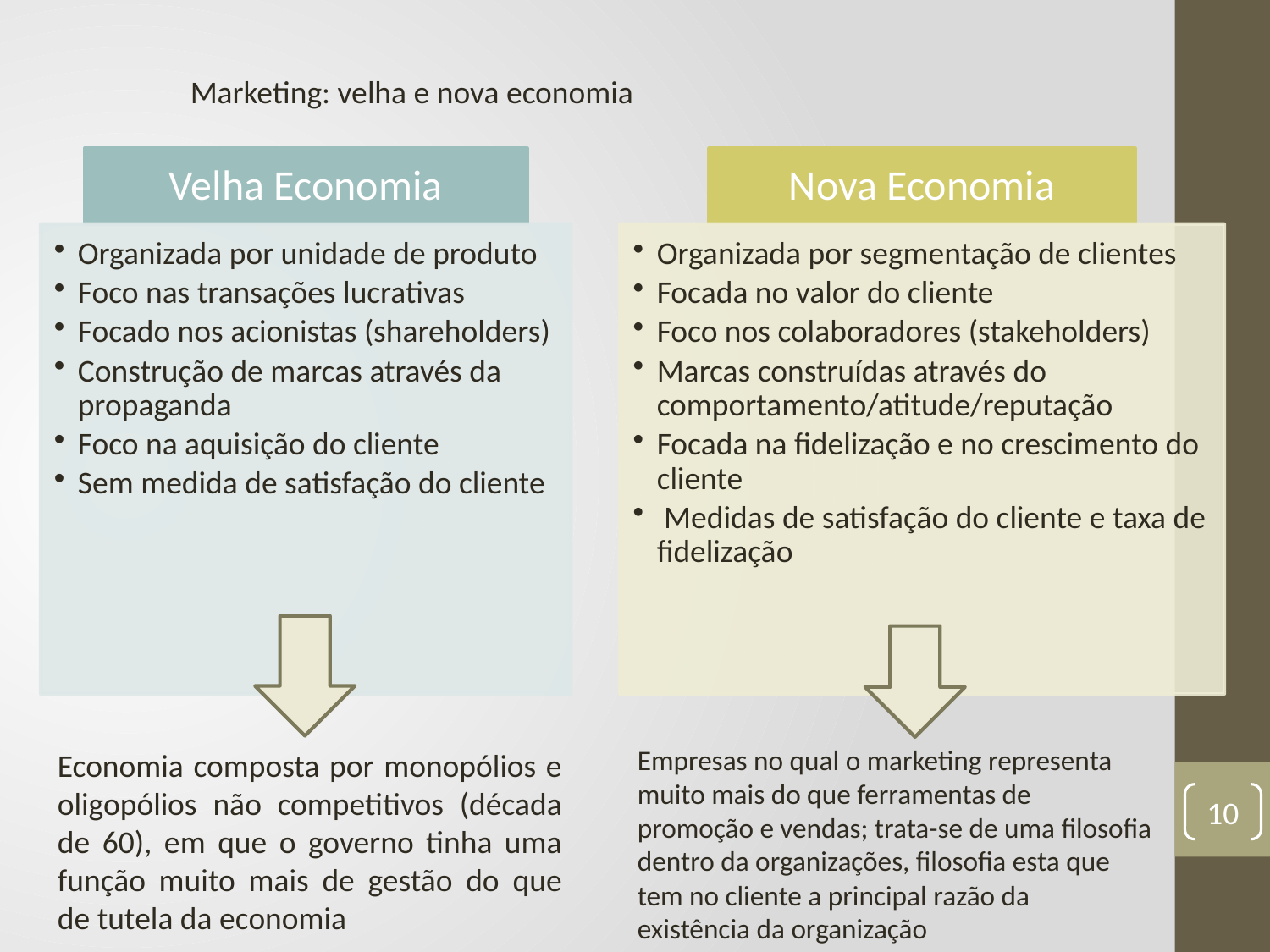

Marketing: velha e nova economia
Velha Economia
Organizada por unidade de produto
Foco nas transações lucrativas
Focado nos acionistas (shareholders)
Construção de marcas através da propaganda
Foco na aquisição do cliente
Sem medida de satisfação do cliente
Nova Economia
Organizada por segmentação de clientes
Focada no valor do cliente
Foco nos colaboradores (stakeholders)
Marcas construídas através do comportamento/atitude/reputação
Focada na fidelização e no crescimento do cliente
 Medidas de satisfação do cliente e taxa de fidelização

Empresas no qual o marketing representa muito mais do que ferramentas de promoção e vendas; trata-se de uma filosofia dentro da organizações, filosofia esta que tem no cliente a principal razão da
existência da organização
Economia composta por monopólios e oligopólios não competitivos (década de 60), em que o governo tinha uma função muito mais de gestão do que de tutela da economia
10